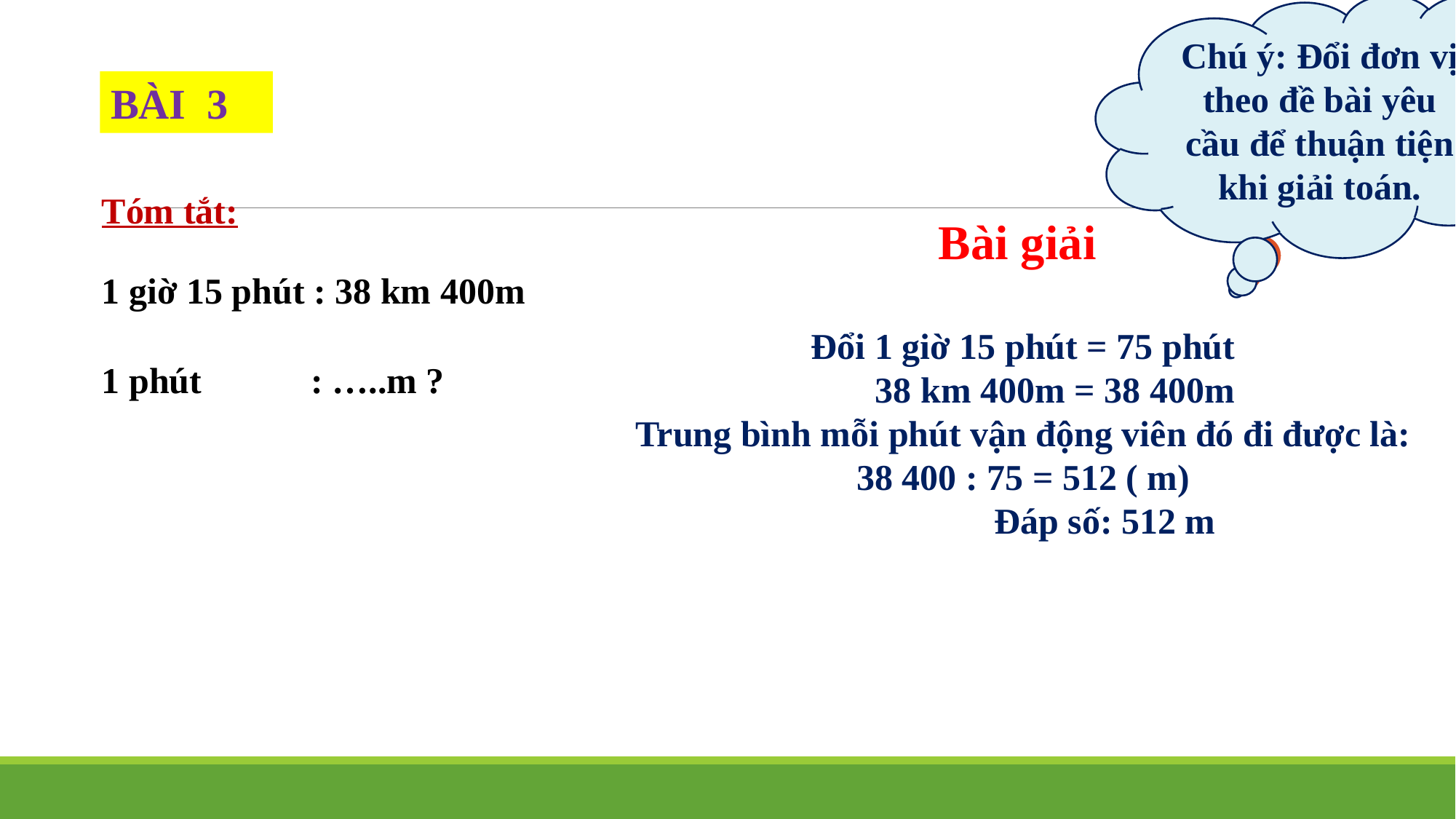

Chú ý: Đổi đơn vị theo đề bài yêu cầu để thuận tiện khi giải toán.
Khi giải bài tập số 3 các con cần chú ý điều gì?
BÀI  3
Tóm tắt:
Bài giải
1 giờ 15 phút : 38 km 400m
Đổi 1 giờ 15 phút = 75 phút
       38 km 400m = 38 400m
Trung bình mỗi phút vận động viên đó đi được là:
38 400 : 75 = 512 ( m)
                   Đáp số: 512 m
1 phút            : …..m ?